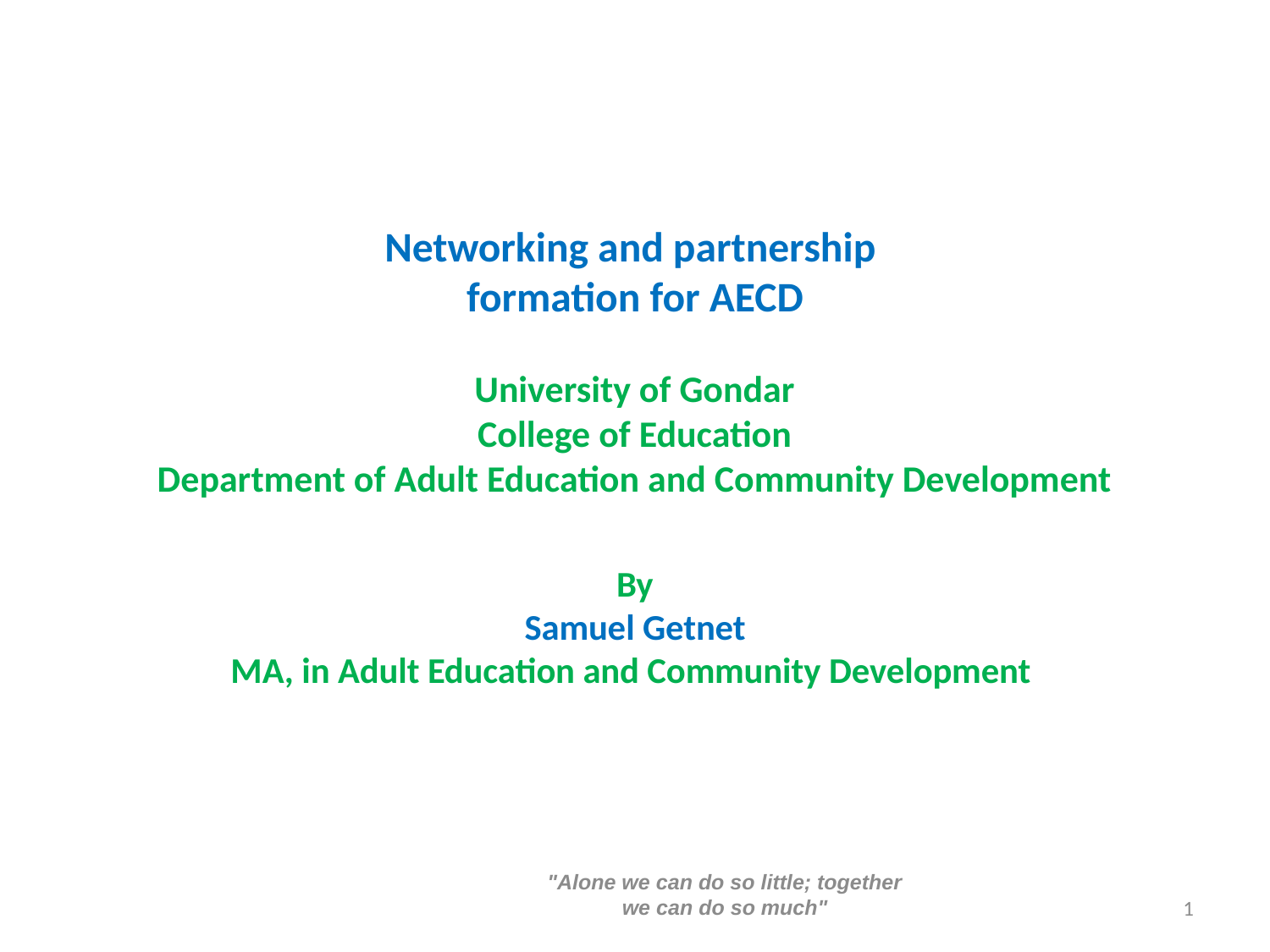

# Networking and partnership formation for AECD University of Gondar College of Education Department of Adult Education and Community Development By Samuel Getnet MA, in Adult Education and Community Development
"Alone we can do so little; together we can do so much"
1